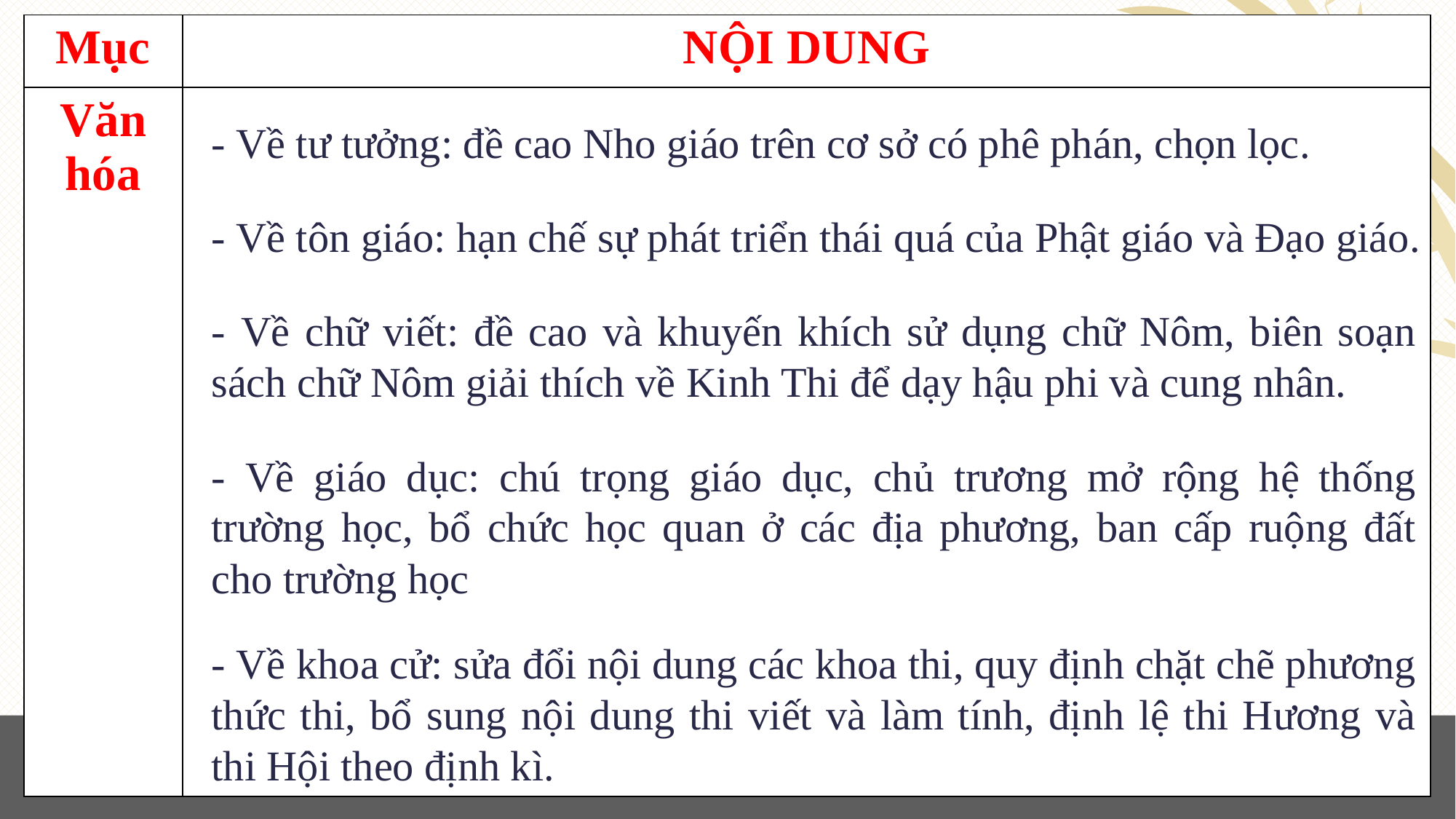

| Mục | NỘI DUNG |
| --- | --- |
| Văn hóa |  |
- Về tư tưởng: đề cao Nho giáo trên cơ sở có phê phán, chọn lọc.
- Về tôn giáo: hạn chế sự phát triển thái quá của Phật giáo và Đạo giáo.
- Về chữ viết: đề cao và khuyến khích sử dụng chữ Nôm, biên soạn sách chữ Nôm giải thích về Kinh Thi để dạy hậu phi và cung nhân.
- Về giáo dục: chú trọng giáo dục, chủ trương mở rộng hệ thống trường học, bổ chức học quan ở các địa phương, ban cấp ruộng đất cho trường học
- Về khoa cử: sửa đổi nội dung các khoa thi, quy định chặt chẽ phương thức thi, bổ sung nội dung thi viết và làm tính, định lệ thi Hương và thi Hội theo định kì.